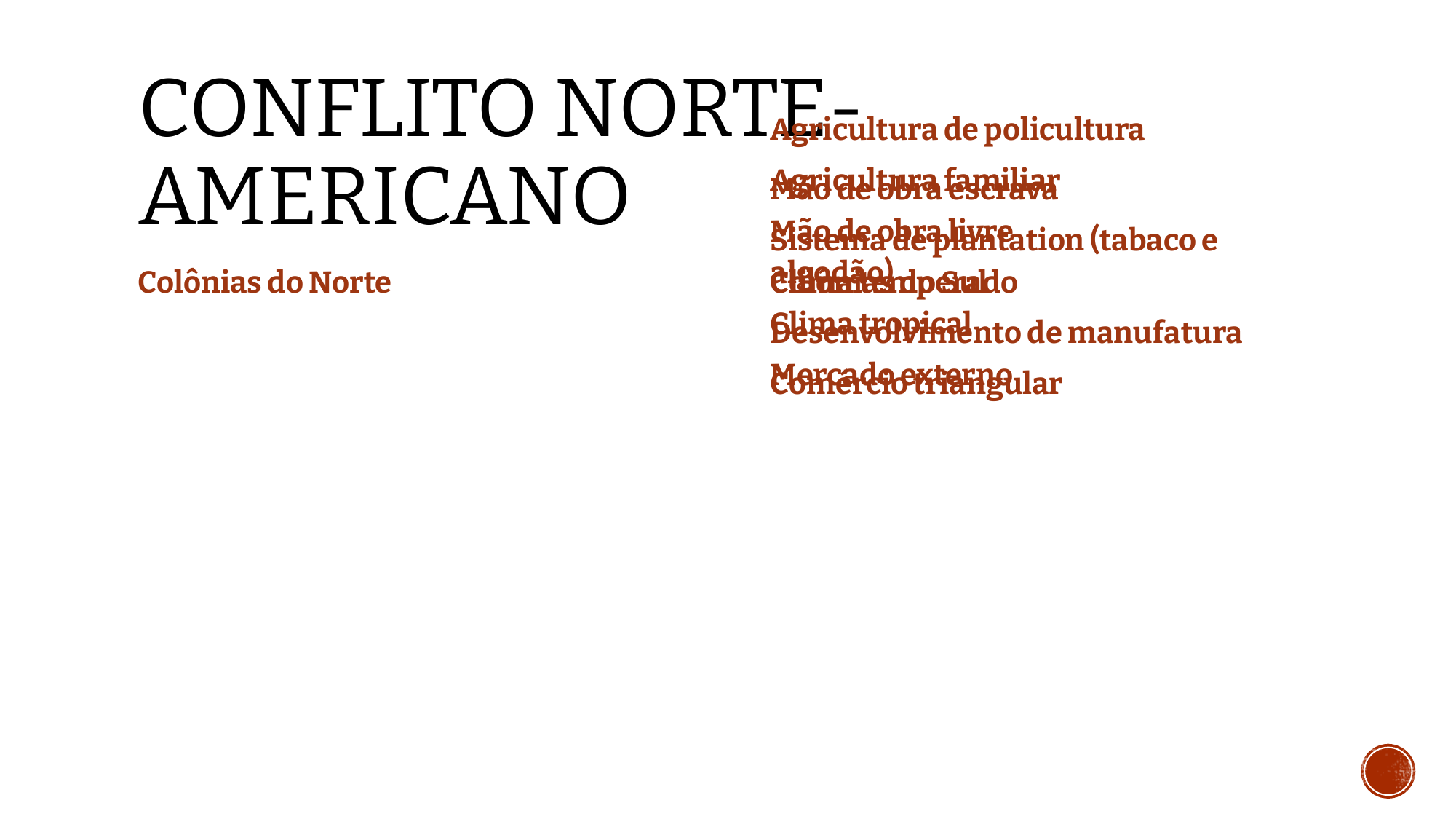

# Conflito norte-americano
Colônias do Norte
Colônias do Sul
Agricultura de policultura
Agricultura familiar
Mão de obra livre
Clima temperado
Desenvolvimento de manufatura
Comércio triangular

Mão de obra escrava
Sistema de plantation (tabaco e algodão)
Clima tropical
Mercado externo